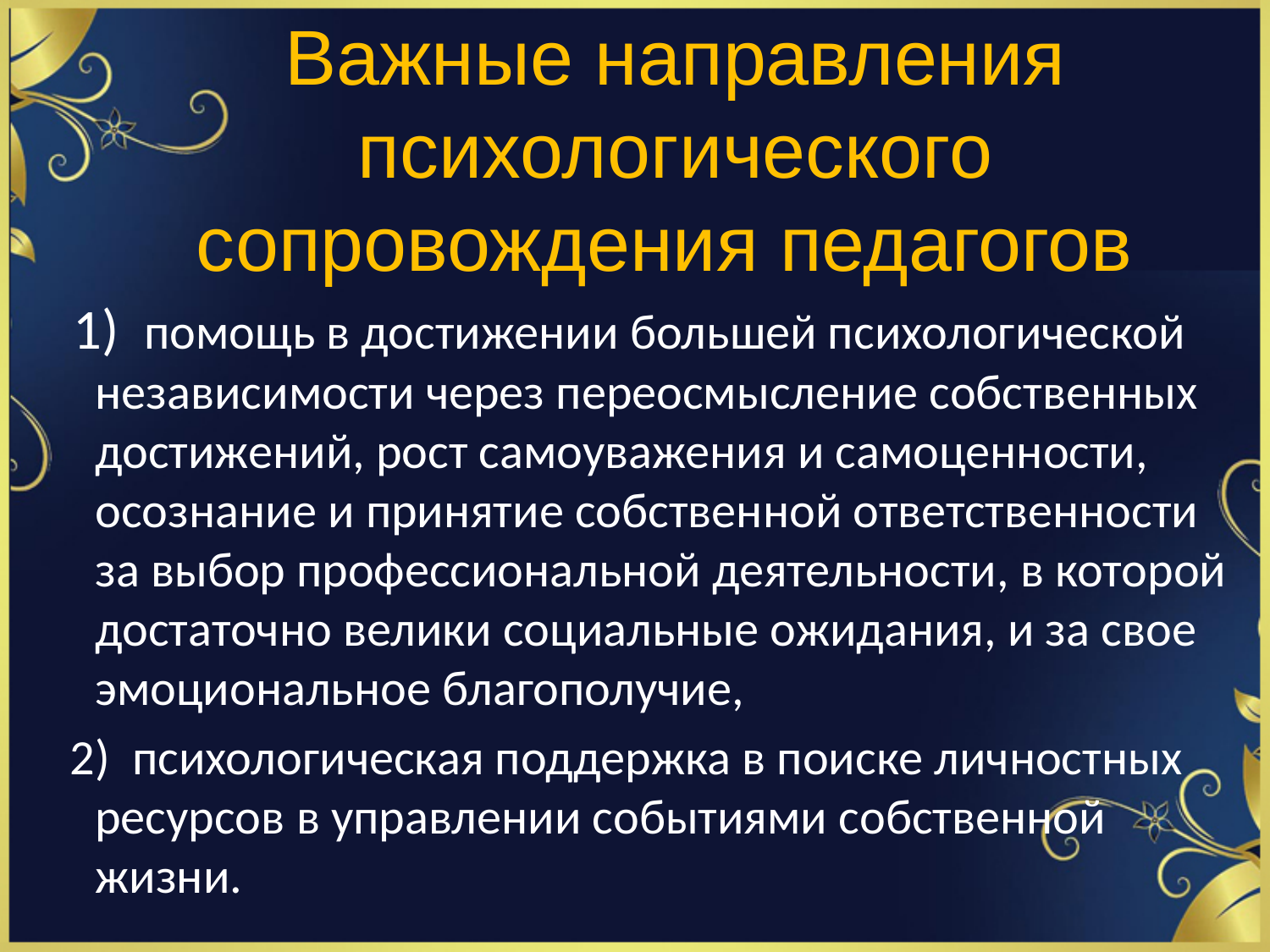

# Важные направления психологического сопровождения педагогов
  1)  помощь в достижении большей психологической независимости через переосмысление собственных достижений, рост самоуважения и самоценности, осознание и принятие собственной ответственности за выбор профессиональной деятельности, в которой достаточно велики социальные ожидания, и за свое эмоциональное благополучие,
  2)  психологическая поддержка в поиске личностных ресурсов в управлении событиями собственной жизни.